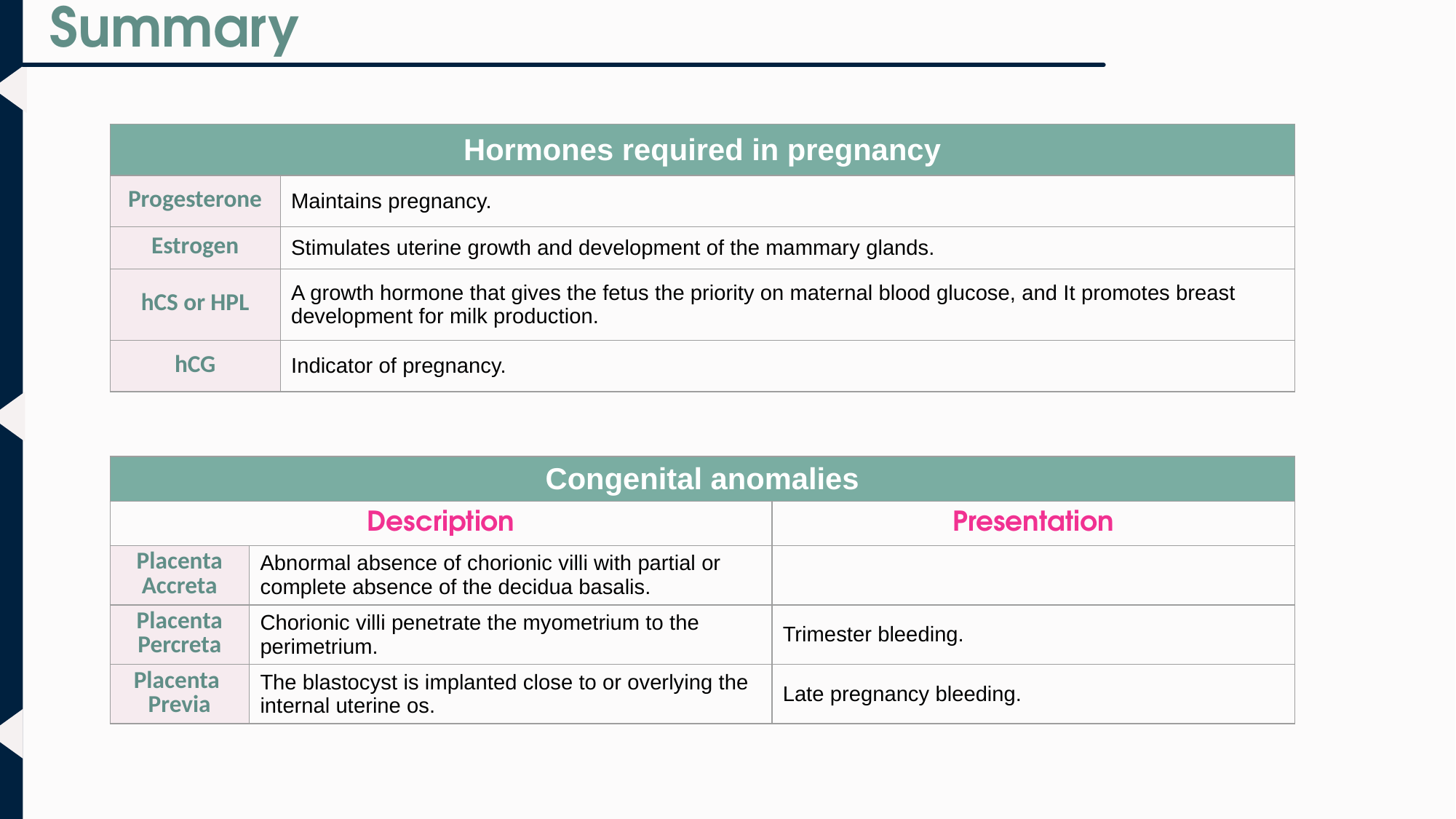

Summary

| Hormones required in pregnancy |  |
| --- | --- |
| Progesterone | Maintains pregnancy. |
| Estrogen | Stimulates uterine growth and development of the mammary glands. |
| hCS or HPL | A growth hormone that gives the fetus the priority on maternal blood glucose, and It promotes breast development for milk production. |
| hCG | Indicator of pregnancy. |

| Congenital anomalies |  |  |
| --- | --- | --- |
| Description |  | Presentation |
| Placenta Accreta | Abnormal absence of chorionic villi with partial or complete absence of the decidua basalis. |  |
| Placenta Percreta | Chorionic villi penetrate the myometrium to the perimetrium. | Trimester bleeding. |
| Placenta Previa | The blastocyst is implanted close to or overlying the internal uterine os. | Late pregnancy bleeding. |